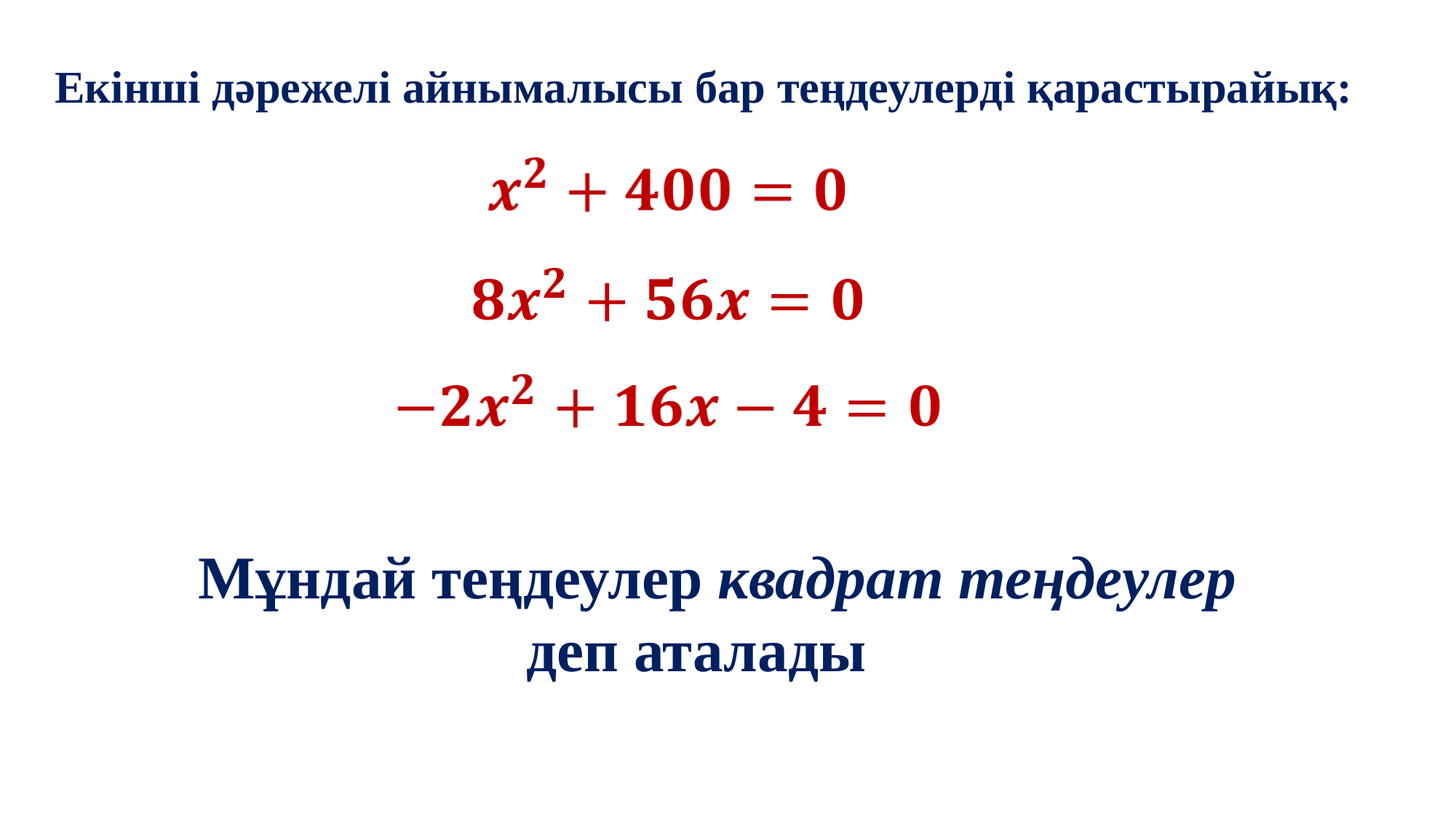

Екінші дәрежелі айнымалысы бар теңдеулерді қарастырайық:

     Мұндай теңдеулер квадрат теңдеулер
деп аталады